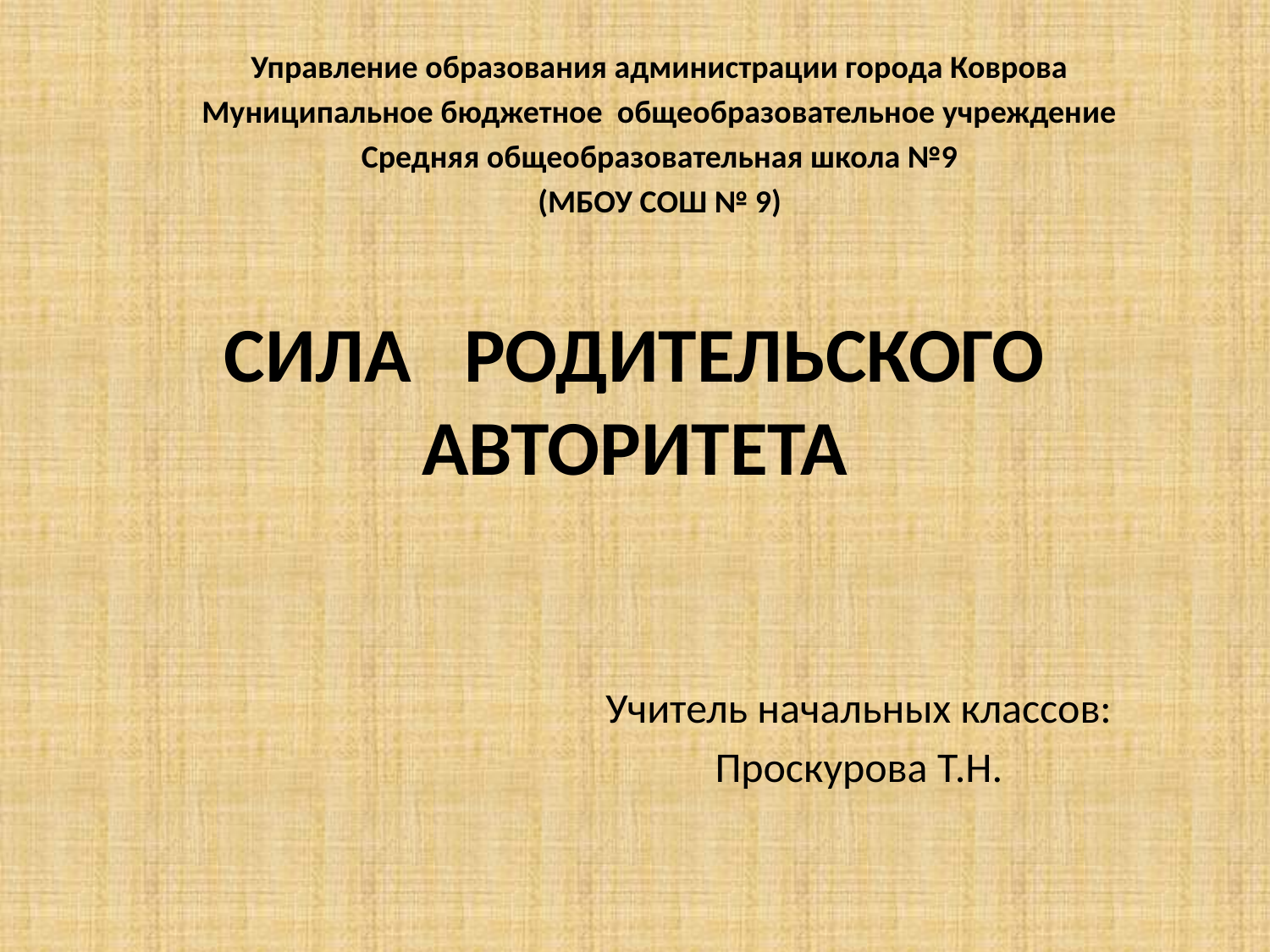

Управление образования администрации города Коврова
Муниципальное бюджетное  общеобразовательное учреждение
Средняя общеобразовательная школа №9
(МБОУ СОШ № 9)

# СИЛА   РОДИТЕЛЬСКОГО АВТОРИТЕТА
Учитель начальных классов:
Проскурова Т.Н.